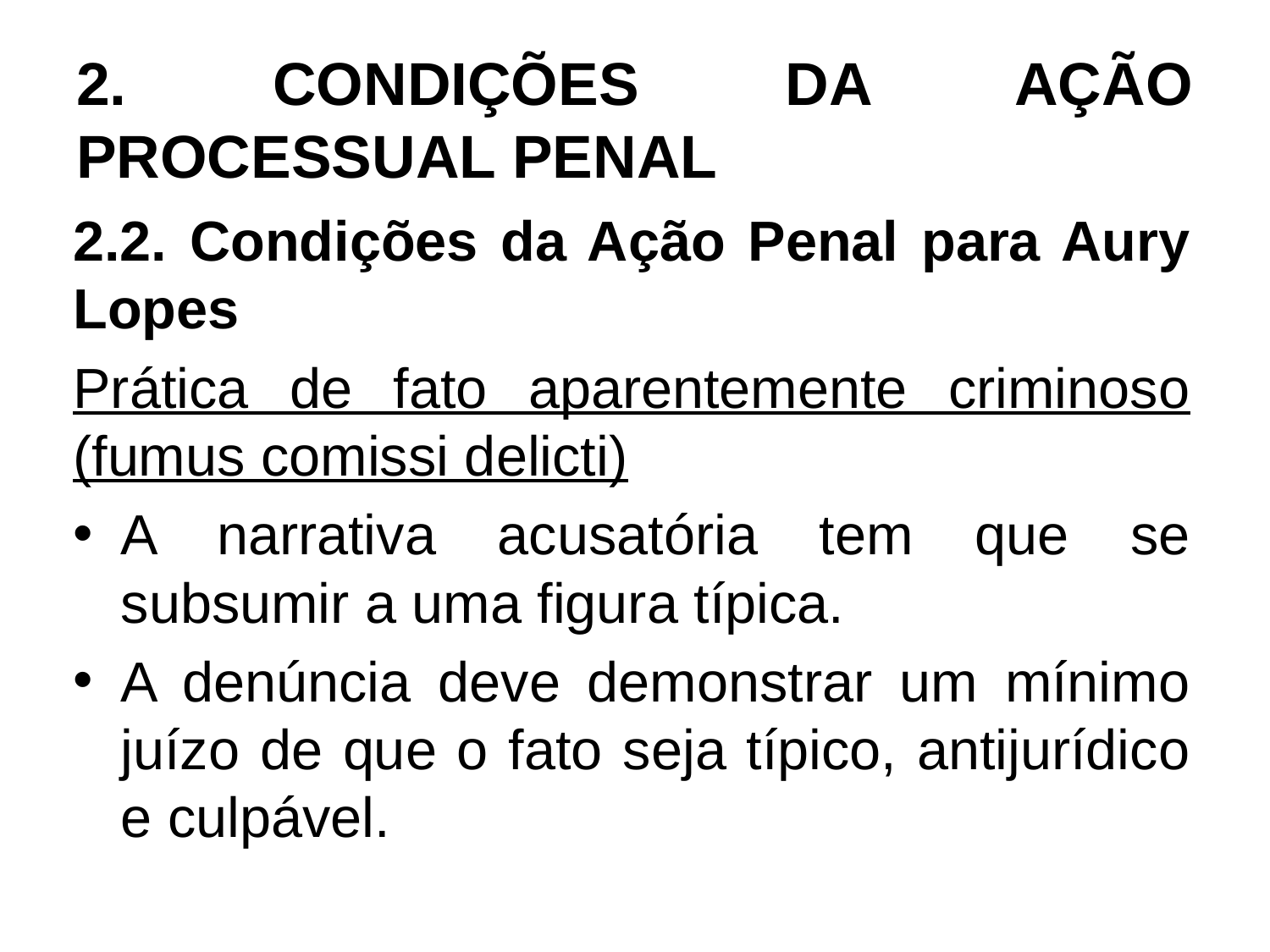

# 2. CONDIÇÕES DA AÇÃO PROCESSUAL PENAL
2.2. Condições da Ação Penal para Aury Lopes
Prática de fato aparentemente criminoso (fumus comissi delicti)
A narrativa acusatória tem que se subsumir a uma figura típica.
A denúncia deve demonstrar um mínimo juízo de que o fato seja típico, antijurídico e culpável.